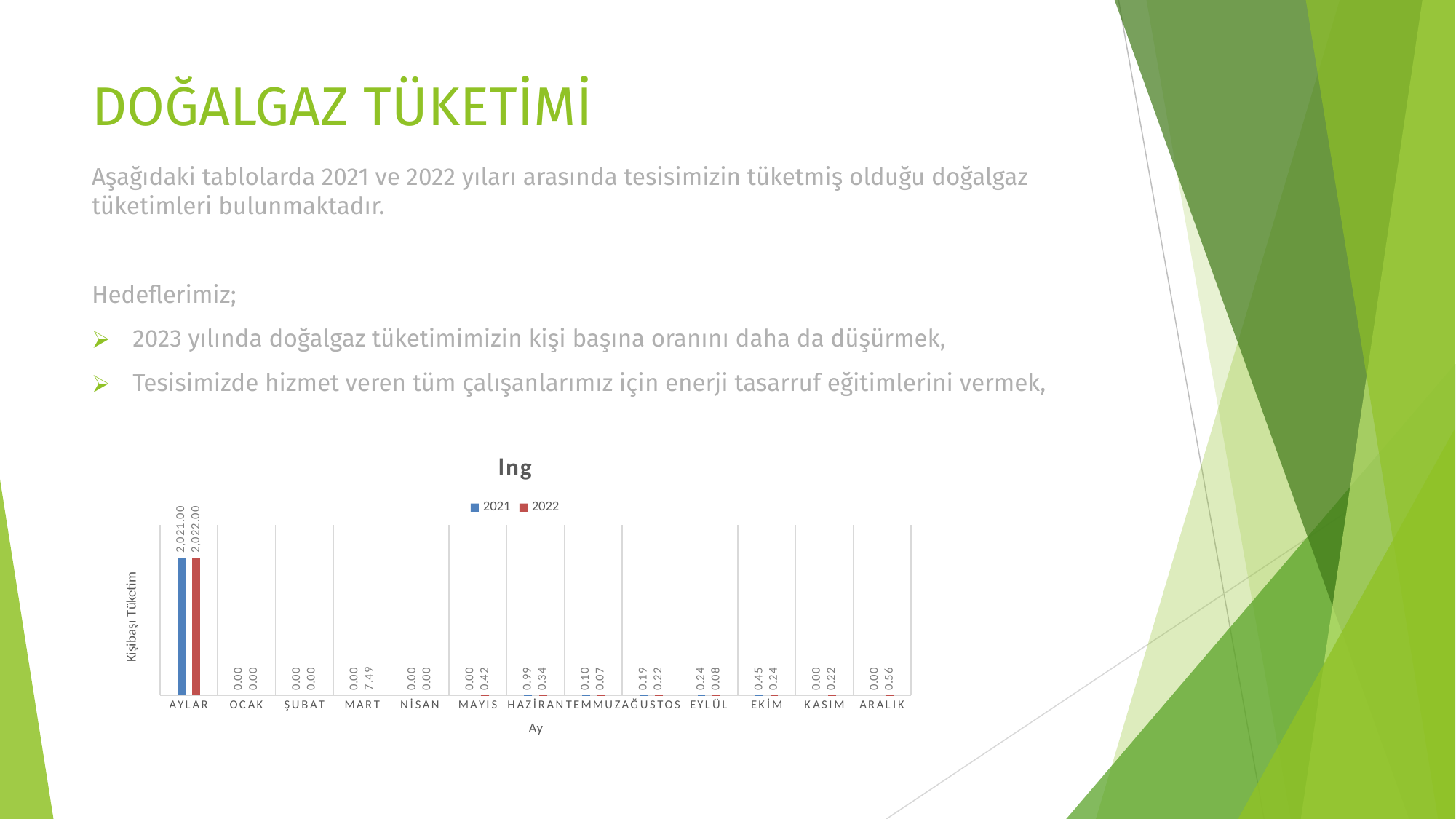

# DOĞALGAZ TÜKETİMİ
Aşağıdaki tablolarda 2021 ve 2022 yıları arasında tesisimizin tüketmiş olduğu doğalgaz tüketimleri bulunmaktadır.

Hedeflerimiz;
2023 yılında doğalgaz tüketimimizin kişi başına oranını daha da düşürmek,
Tesisimizde hizmet veren tüm çalışanlarımız için enerji tasarruf eğitimlerini vermek,

### Chart: lng

| Category |  |  |
|---|---|---|
| AYLAR | 2021.0 | 2022.0 |
| OCAK | 0.0 | 0.0 |
| ŞUBAT | 0.0 | 0.0 |
| MART | 0.0 | 7.492146596858639 |
| NİSAN | 0.0 | 0.0 |
| MAYIS | 0.0 | 0.4177545691906005 |
| HAZİRAN | 0.9854862119013063 | 0.33748082495312764 |
| TEMMUZ | 0.10031464001480658 | 0.06824165165581267 |
| AĞUSTOS | 0.1904610492845787 | 0.2195003805964985 |
| EYLÜL | 0.24026284348864993 | 0.0824291742013261 |
| EKİM | 0.4531226024244284 | 0.24059824428308227 |
| KASIM | 0.0 | 0.22057917436845348 |
| ARALIK | 0.0 | 0.5632979874486042 |